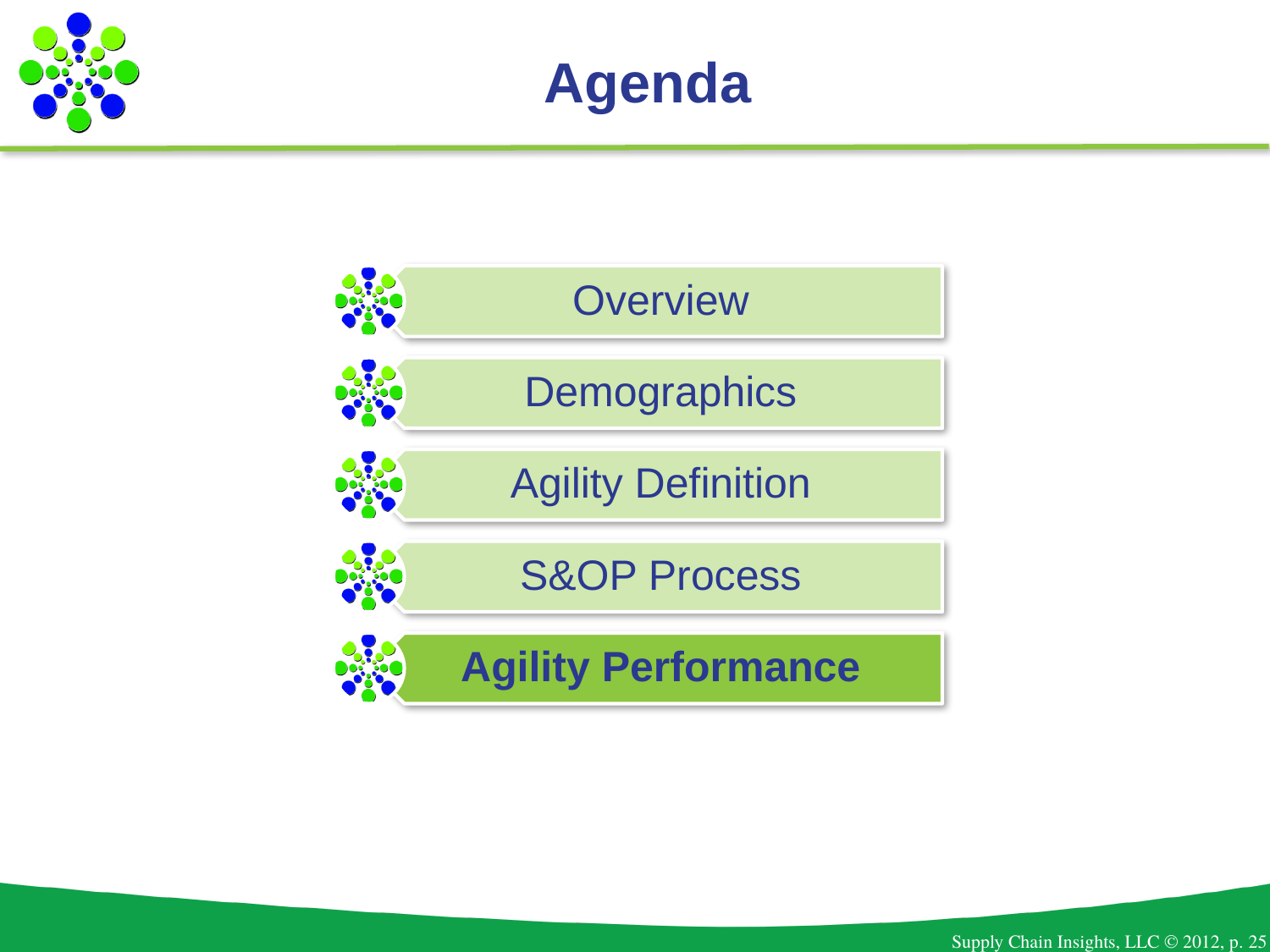

# Agenda
Overview
Demographics
Agility Definition
S&OP Process
Agility Performance